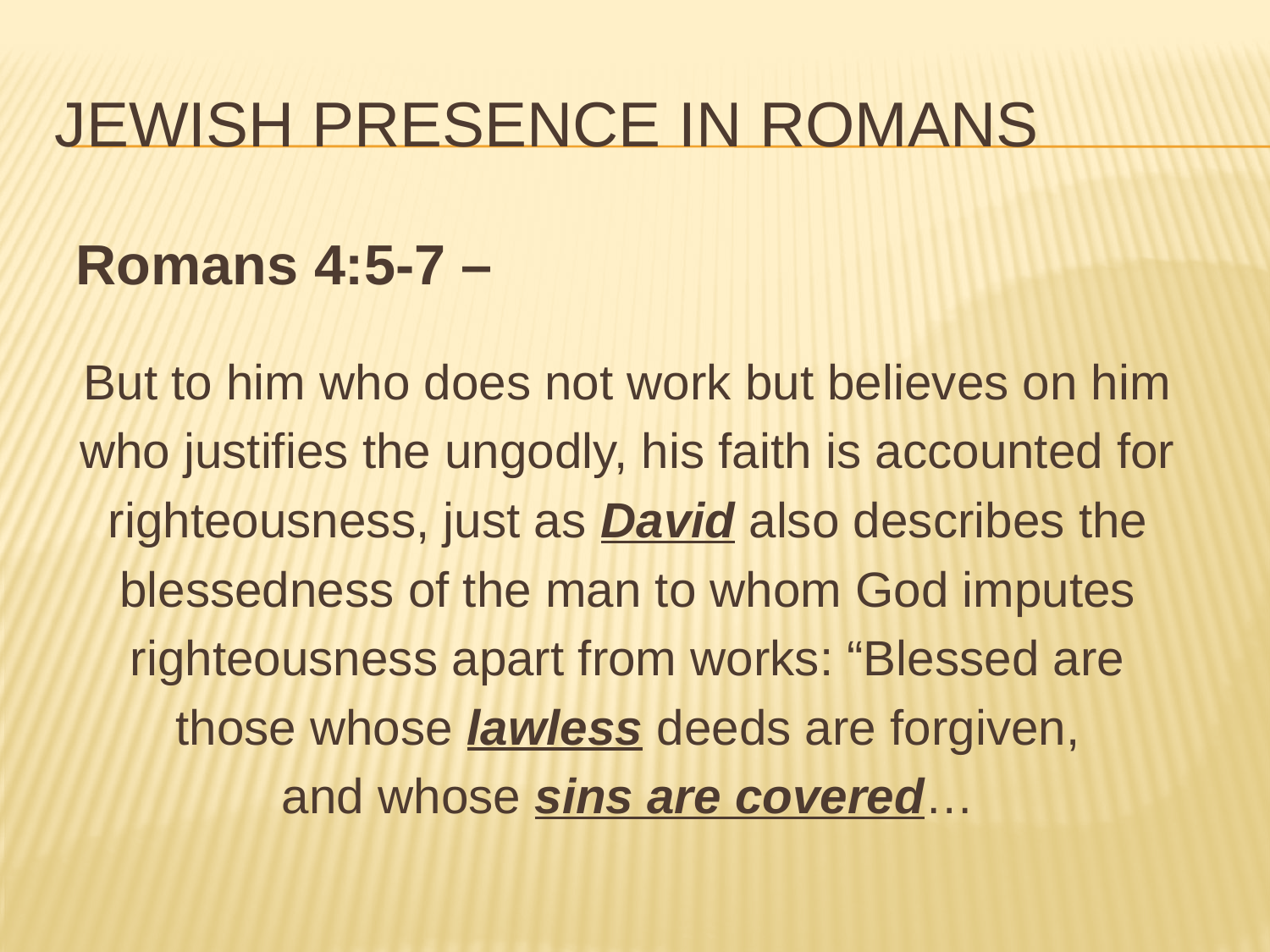

# Jewish Presence in Romans
Romans 4:5-7 –

But to him who does not work but believes on him
who justifies the ungodly, his faith is accounted for
righteousness, just as David also describes the
blessedness of the man to whom God imputes
righteousness apart from works: “Blessed are
those whose lawless deeds are forgiven,
and whose sins are covered…